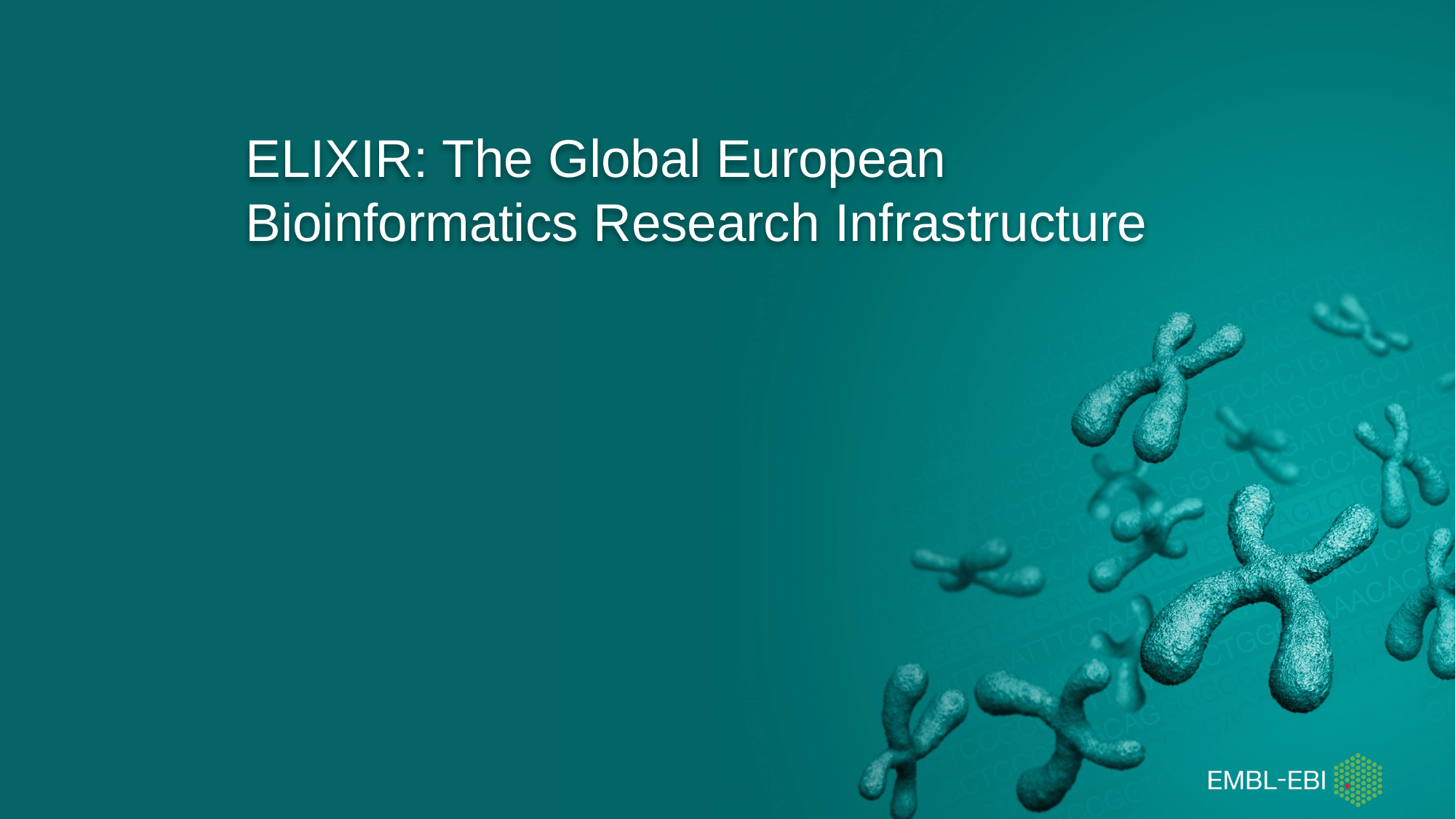

# ELIXIR: The Global European Bioinformatics Research Infrastructure